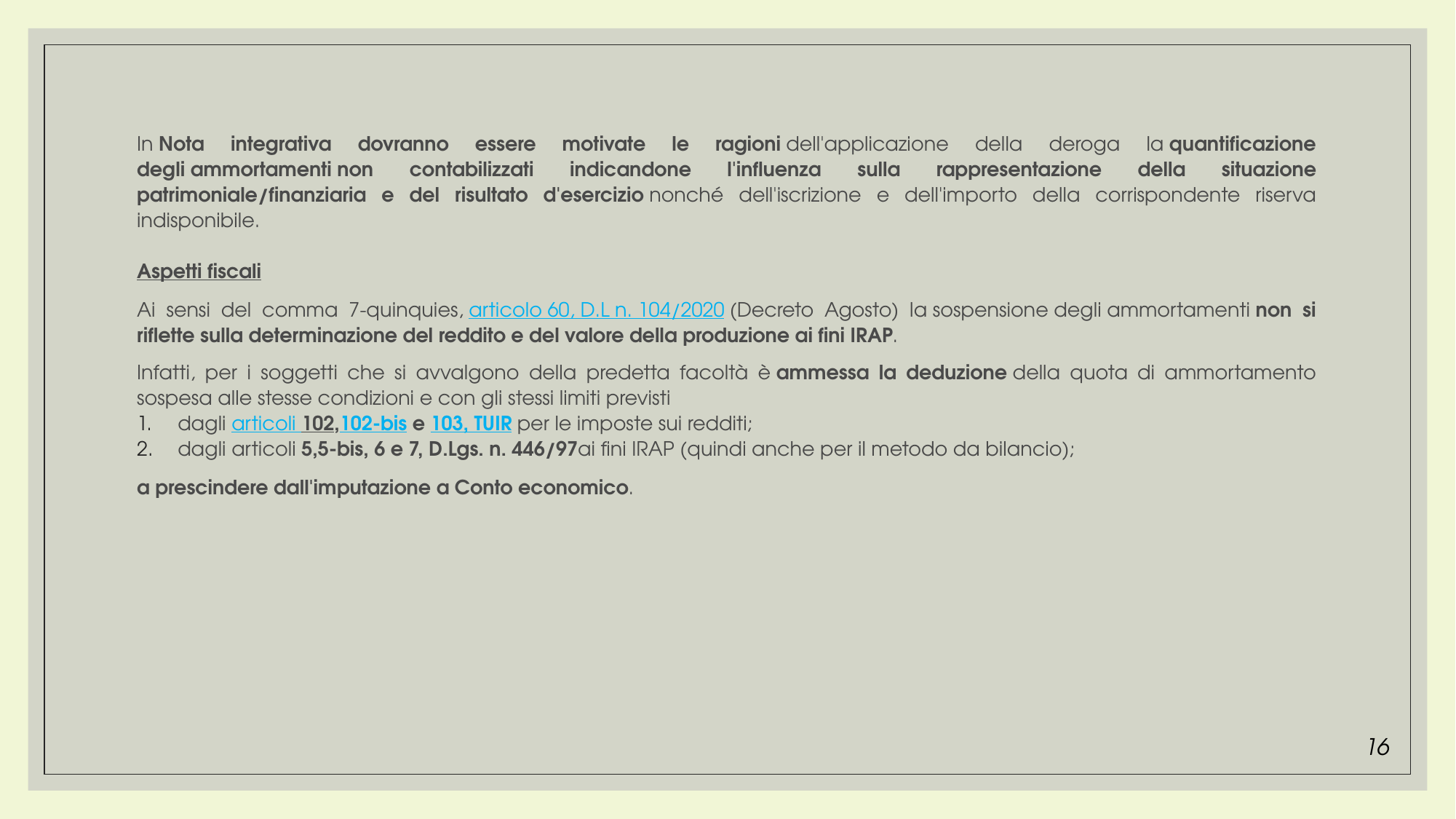

In Nota integrativa dovranno essere motivate le ragioni dell'applicazione della deroga la quantificazione degli ammortamenti non contabilizzati indicandone l'influenza sulla rappresentazione della situazione patrimoniale/finanziaria e del risultato d'esercizio nonché dell'iscrizione e dell'importo della corrispondente riserva indisponibile.
Aspetti fiscali
Ai sensi del comma 7-quinquies, articolo 60, D.L n. 104/2020 (Decreto Agosto) la sospensione degli ammortamenti non si riflette sulla determinazione del reddito e del valore della produzione ai fini IRAP.
Infatti, per i soggetti che si avvalgono della predetta facoltà è ammessa la deduzione della quota di ammortamento sospesa alle stesse condizioni e con gli stessi limiti previsti
dagli articoli 102,102-bis e 103, TUIR per le imposte sui redditi;
dagli articoli 5,5-bis, 6 e 7, D.Lgs. n. 446/97ai fini IRAP (quindi anche per il metodo da bilancio);
a prescindere dall'imputazione a Conto economico.

16